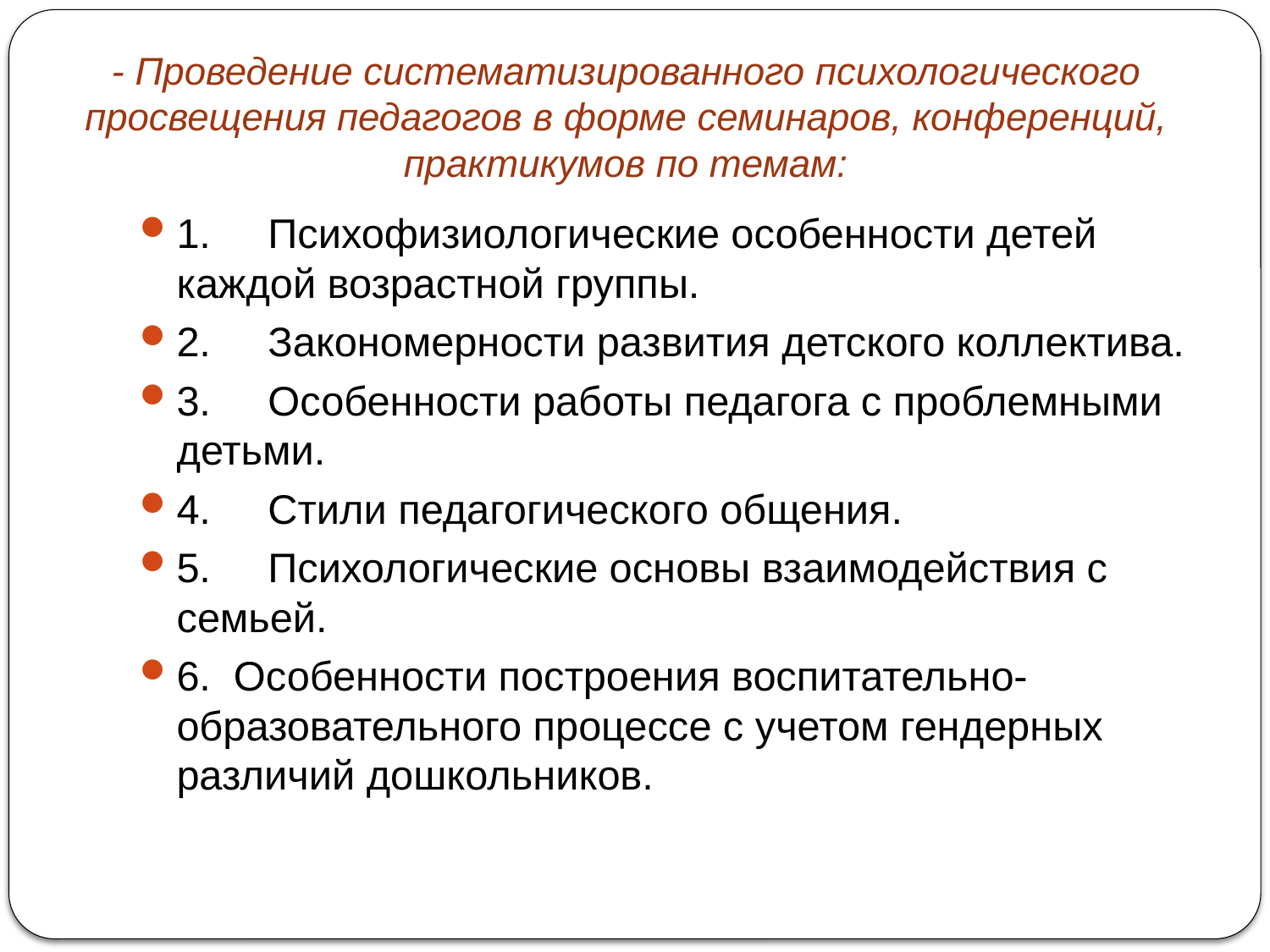

# - Проведение систематизированного психологического просвещения педагогов в форме семинаров, конференций, практикумов по темам:
1.     Психофизиологические особенности детей каждой возрастной группы.
2.     Закономерности развития детского коллектива.
3.     Особенности работы педагога с проблемными детьми.
4.     Стили педагогического общения.
5.     Психологические основы взаимодействия с семьей.
6.  Особенности построения воспитательно-образовательного процессе с учетом гендерных различий дошкольников.